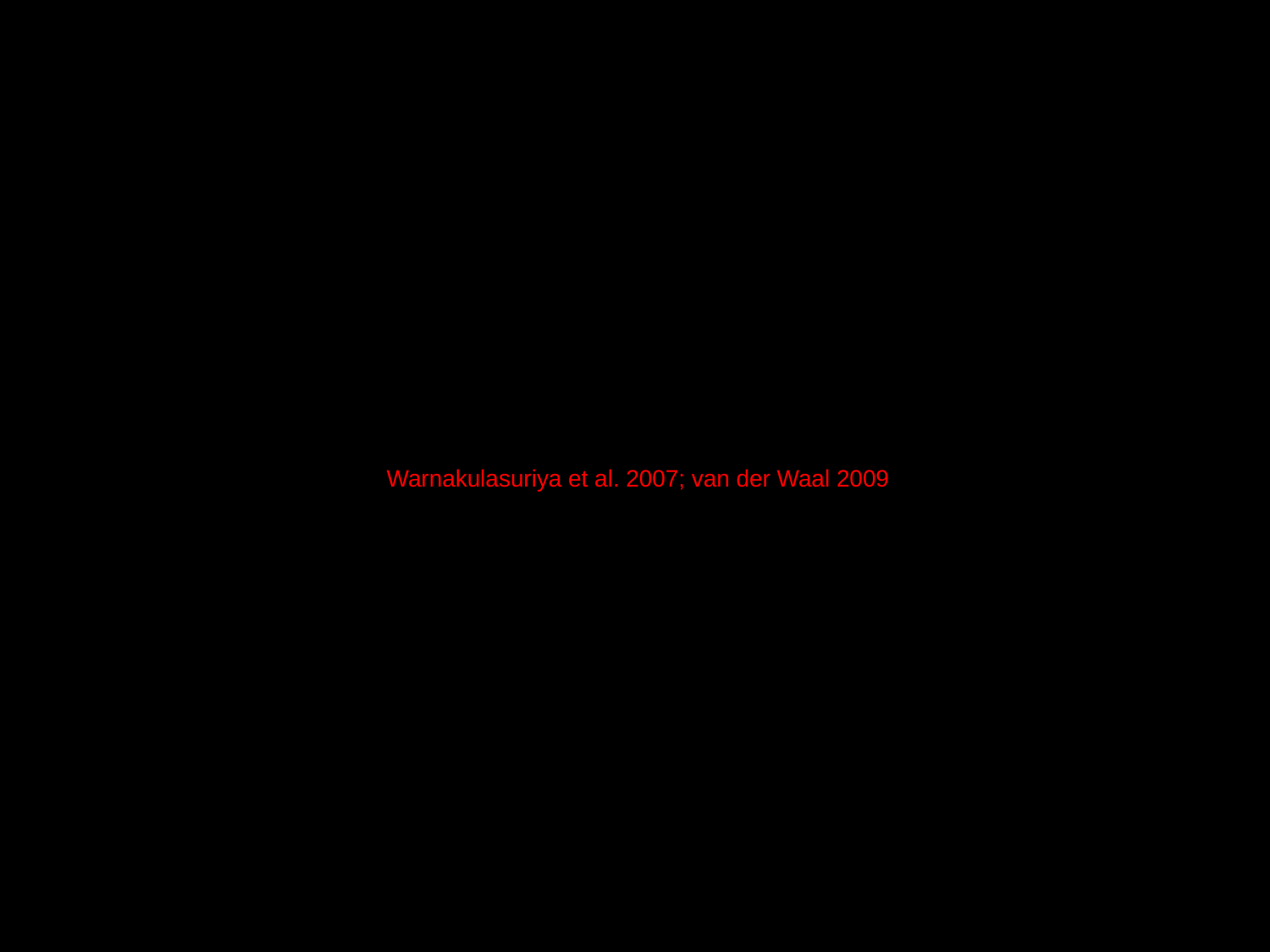

Warnakulasuriya et al. 2007; van der Waal 2009